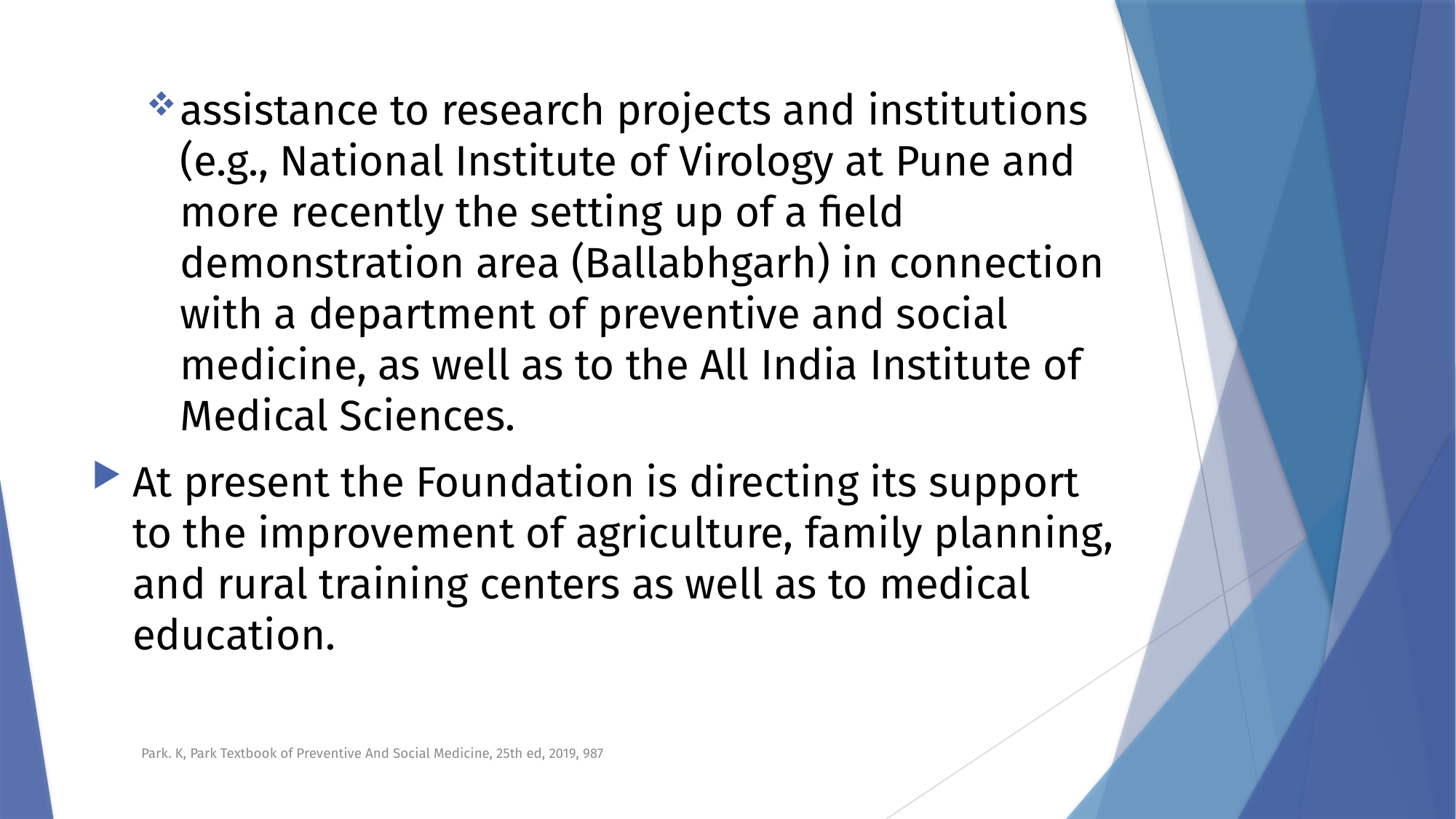

assistance to research projects and institutions (e.g., National Institute of Virology at Pune and more recently the setting up of a field demonstration area (Ballabhgarh) in connection with a department of preventive and social medicine, as well as to the All India Institute of Medical Sciences.
At present the Foundation is directing its support to the improvement of agriculture, family planning, and rural training centers as well as to medical education.
Park. K, Park Textbook of Preventive And Social Medicine, 25th ed, 2019, 987